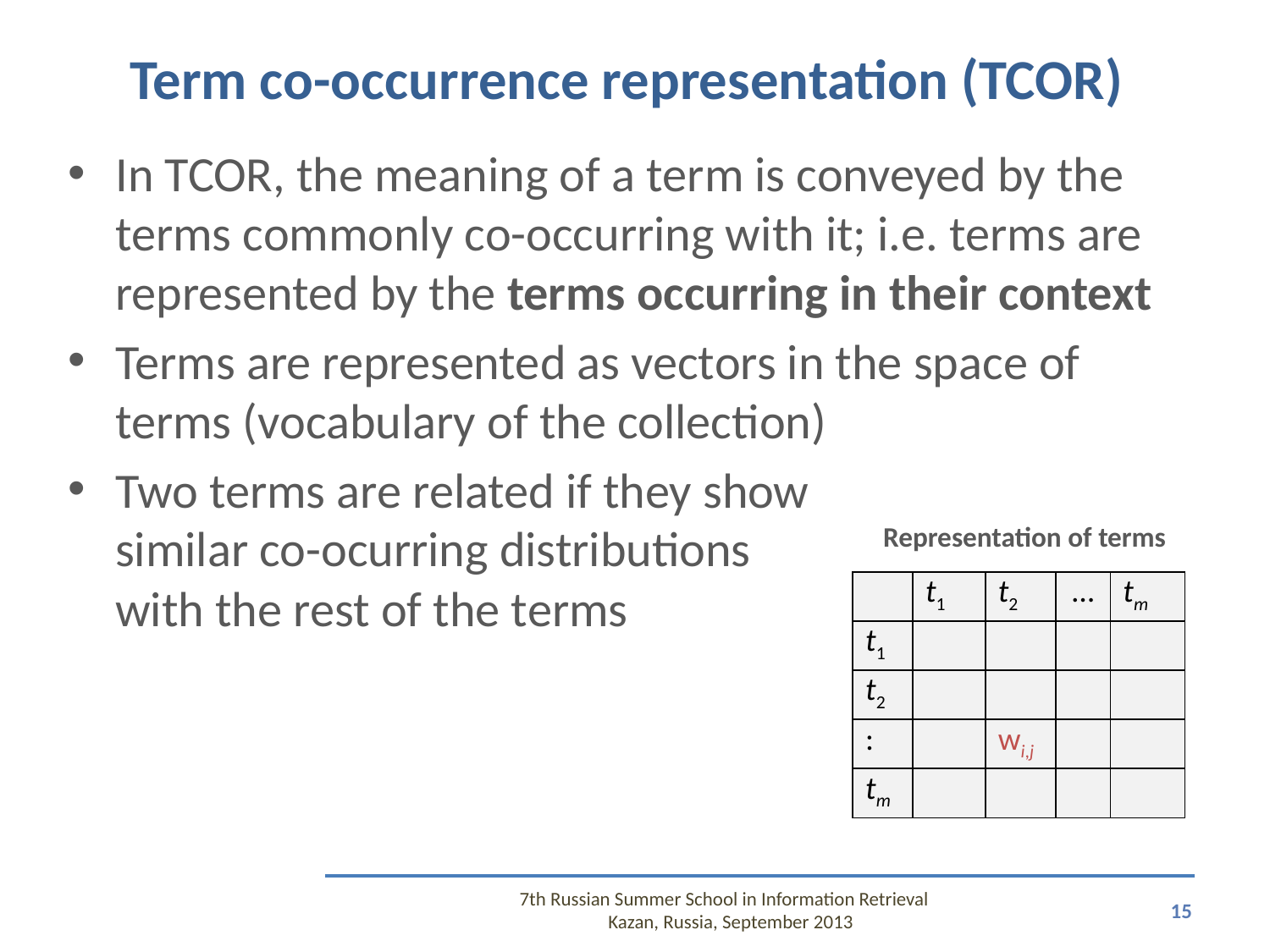

# Term co-occurrence representation (TCOR)
In TCOR, the meaning of a term is conveyed by the terms commonly co-occurring with it; i.e. terms are represented by the terms occurring in their context
Terms are represented as vectors in the space of terms (vocabulary of the collection)
Two terms are related if they show
similar co-ocurring distributions
with the rest of the terms

Representation of terms
|  | t1 | t2 | … | tm |
| --- | --- | --- | --- | --- |
| t1 |  |  |  |  |
| t2 |  |  |  |  |
| : |  | wi,j |  |  |
| tm |  |  |  |  |
7th Russian Summer School in Information Retrieval    Kazan, Russia, September 2013
15